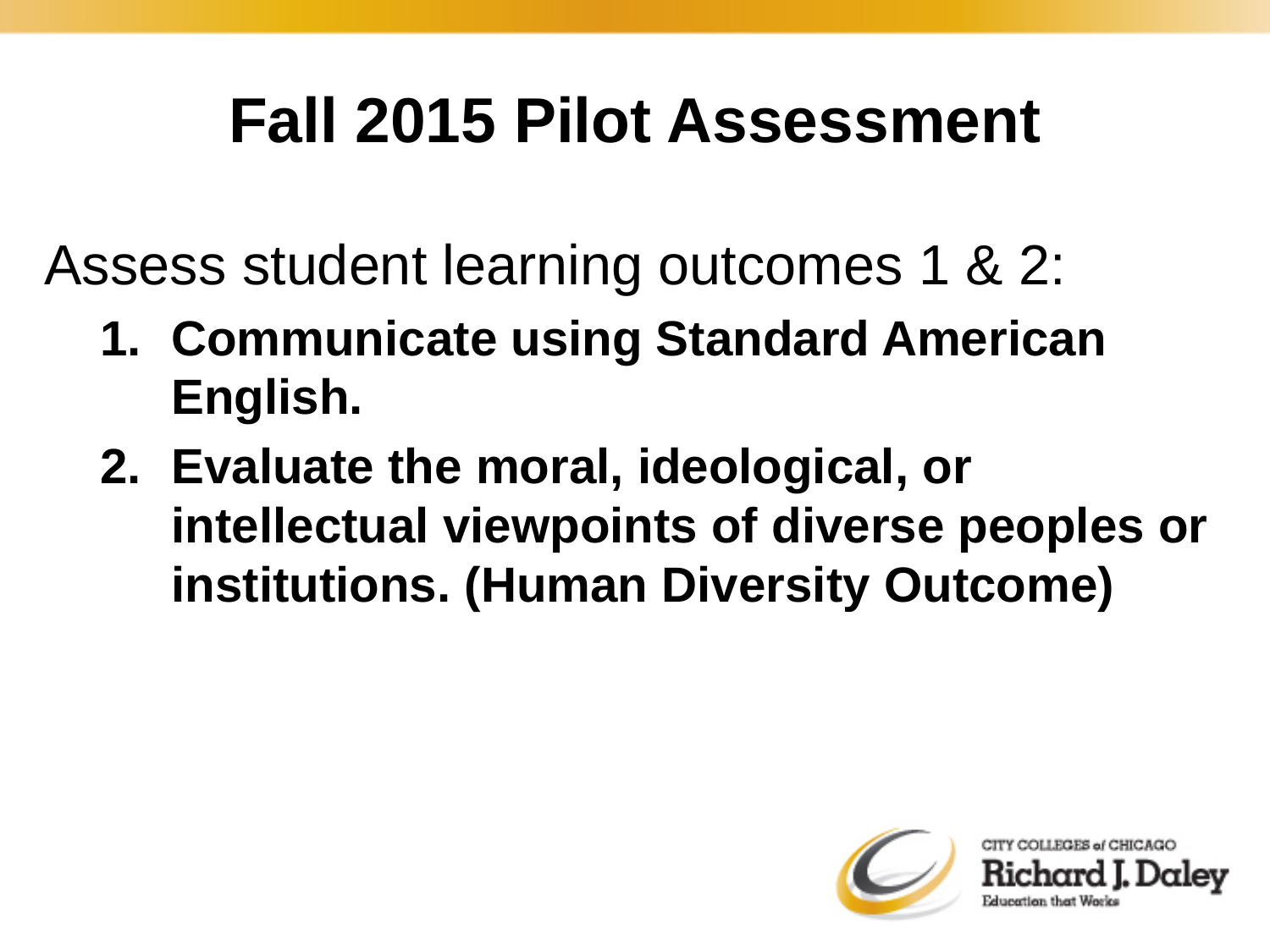

# Fall 2015 Pilot Assessment
Assess student learning outcomes 1 & 2:
Communicate using Standard American English.
Evaluate the moral, ideological, or intellectual viewpoints of diverse peoples or institutions. (Human Diversity Outcome)